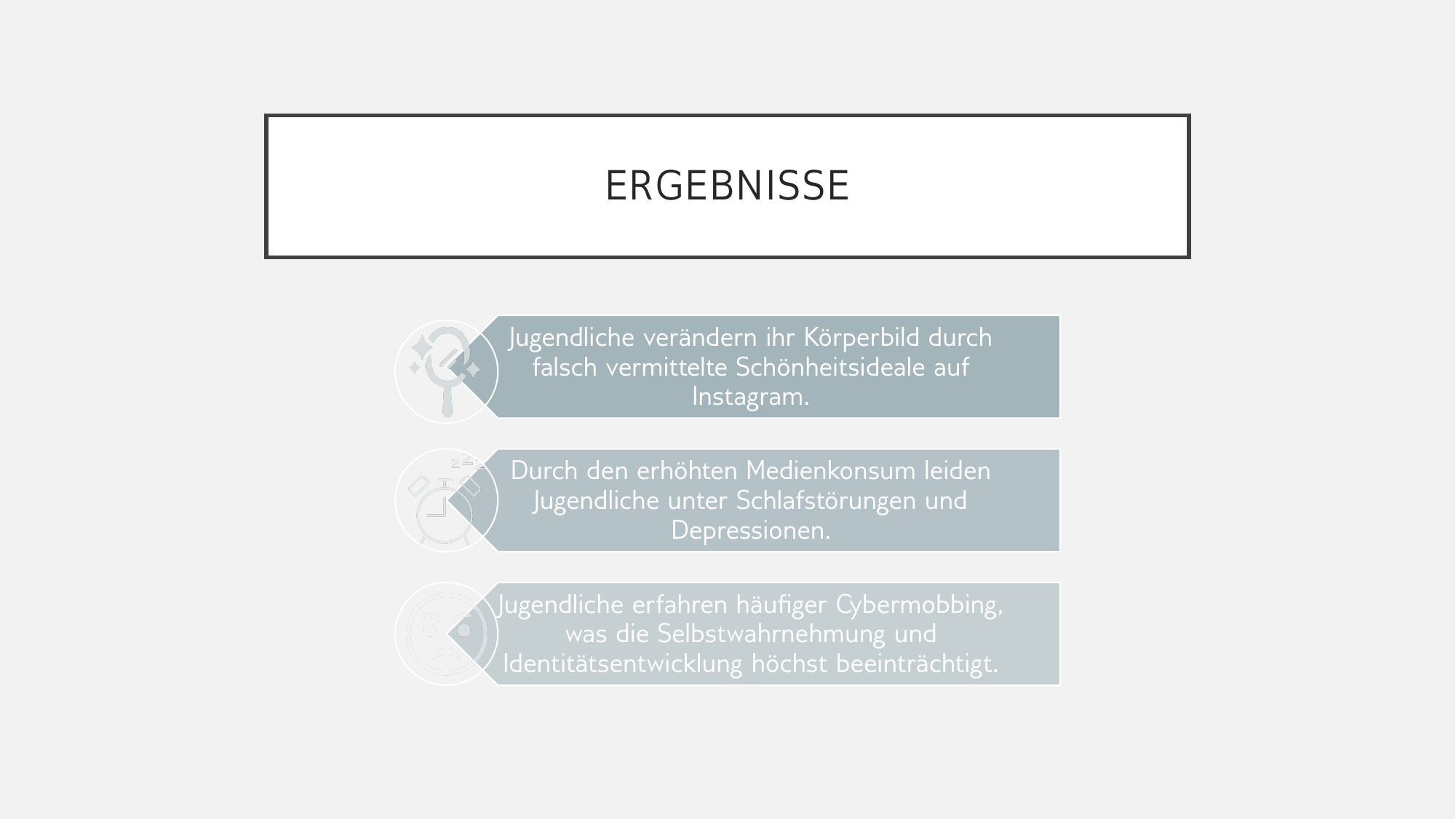

# ergebnisse
Jugendliche verändern ihr Körperbild durch falsch vermittelte Schönheitsideale auf Instagram.
Durch den erhöhten Medienkonsum leiden Jugendliche unter Schlafstörungen und Depressionen.
Jugendliche erfahren häufiger Cybermobbing, was die Selbstwahrnehmung und Identitätsentwicklung höchst beeinträchtigt.